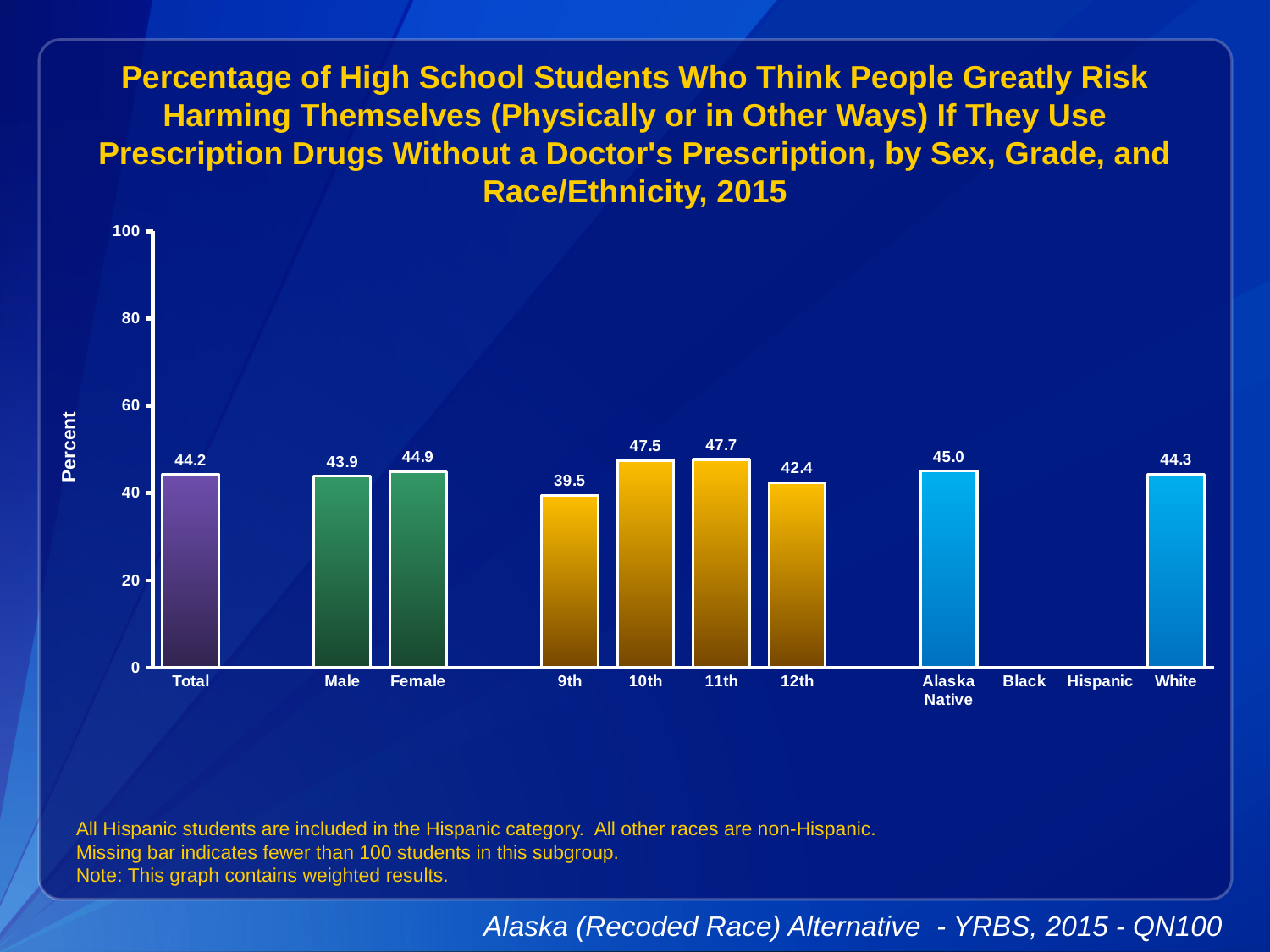

Percentage of High School Students Who Think People Greatly Risk Harming Themselves (Physically or in Other Ways) If They Use Prescription Drugs Without a Doctor's Prescription, by Sex, Grade, and Race/Ethnicity, 2015

### Chart

| Category | Series 1 |
|---|---|
| Total | 44.2 |
|  | None |
| Male | 43.9 |
| Female | 44.9 |
|  | None |
| 9th | 39.5 |
| 10th | 47.5 |
| 11th | 47.7 |
| 12th | 42.4 |
|  | None |
| Alaska Native | 45.0 |
| Black | None |
| Hispanic | None |
| White | 44.3 |
All Hispanic students are included in the Hispanic category.  All other races are non-Hispanic.
Missing bar indicates fewer than 100 students in this subgroup.
Note: This graph contains weighted results.
Alaska (Recoded Race) Alternative  - YRBS, 2015 - QN100